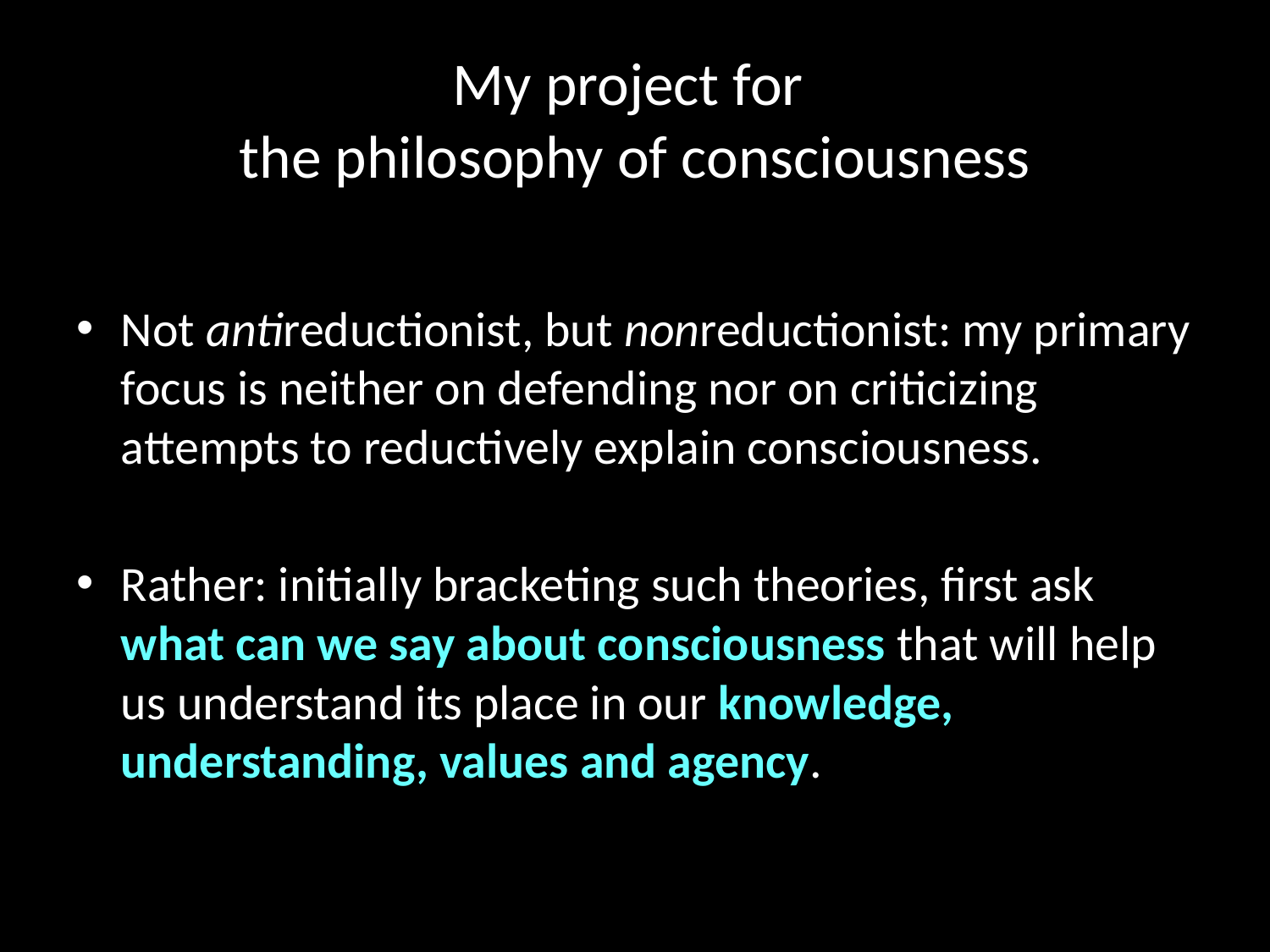

# My project for the philosophy of consciousness

Not antireductionist, but nonreductionist: my primary focus is neither on defending nor on criticizing attempts to reductively explain consciousness.

Rather: initially bracketing such theories, first ask what can we say about consciousness that will help us understand its place in our knowledge, understanding, values and agency.